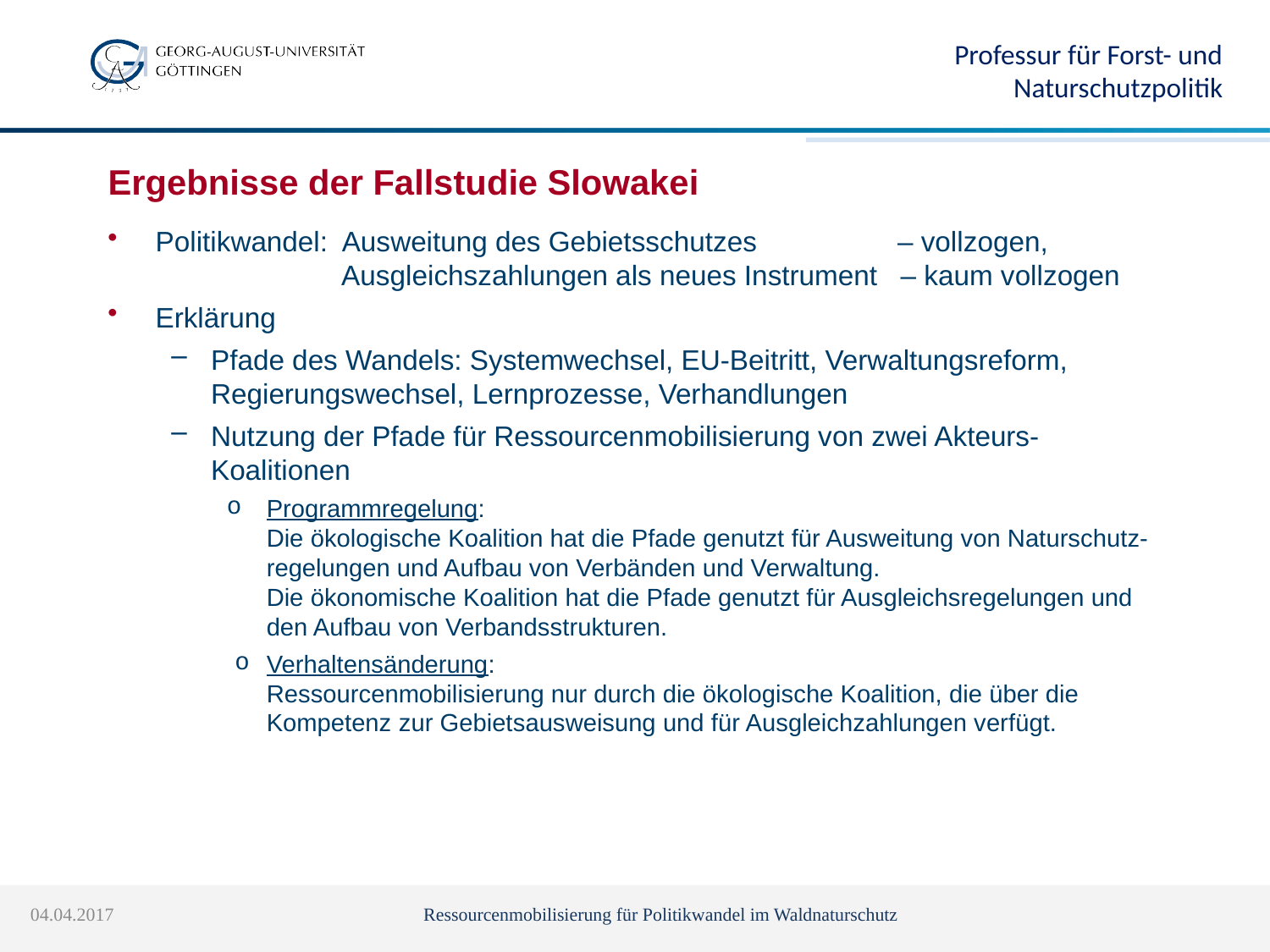

Professur für Forst- und Naturschutzpolitik
# Pfade zum Wandel: Nutzung von Einflussfaktoren durch Akteure der Koalitionen
Ergebnisse der Fallstudie Slowakei
Politikwandel:  Ausweitung des Gebietsschutzes                  – vollzogen,
                        Ausgleichszahlungen als neues Instrument   – kaum vollzogen
Erklärung
Pfade des Wandels: Systemwechsel, EU-Beitritt, Verwaltungsreform, Regierungswechsel, Lernprozesse, Verhandlungen
Nutzung der Pfade für Ressourcenmobilisierung von zwei Akteurs-Koalitionen
Programmregelung:
Die ökologische Koalition hat die Pfade genutzt für Ausweitung von Naturschutz-regelungen und Aufbau von Verbänden und Verwaltung.
Die ökonomische Koalition hat die Pfade genutzt für Ausgleichsregelungen und den Aufbau von Verbandsstrukturen.
Verhaltensänderung:
Ressourcenmobilisierung nur durch die ökologische Koalition, die über die Kompetenz zur Gebietsausweisung und für Ausgleichzahlungen verfügt.
04.04.2017
Ressourcenmobilisierung für Politikwandel im Waldnaturschutz